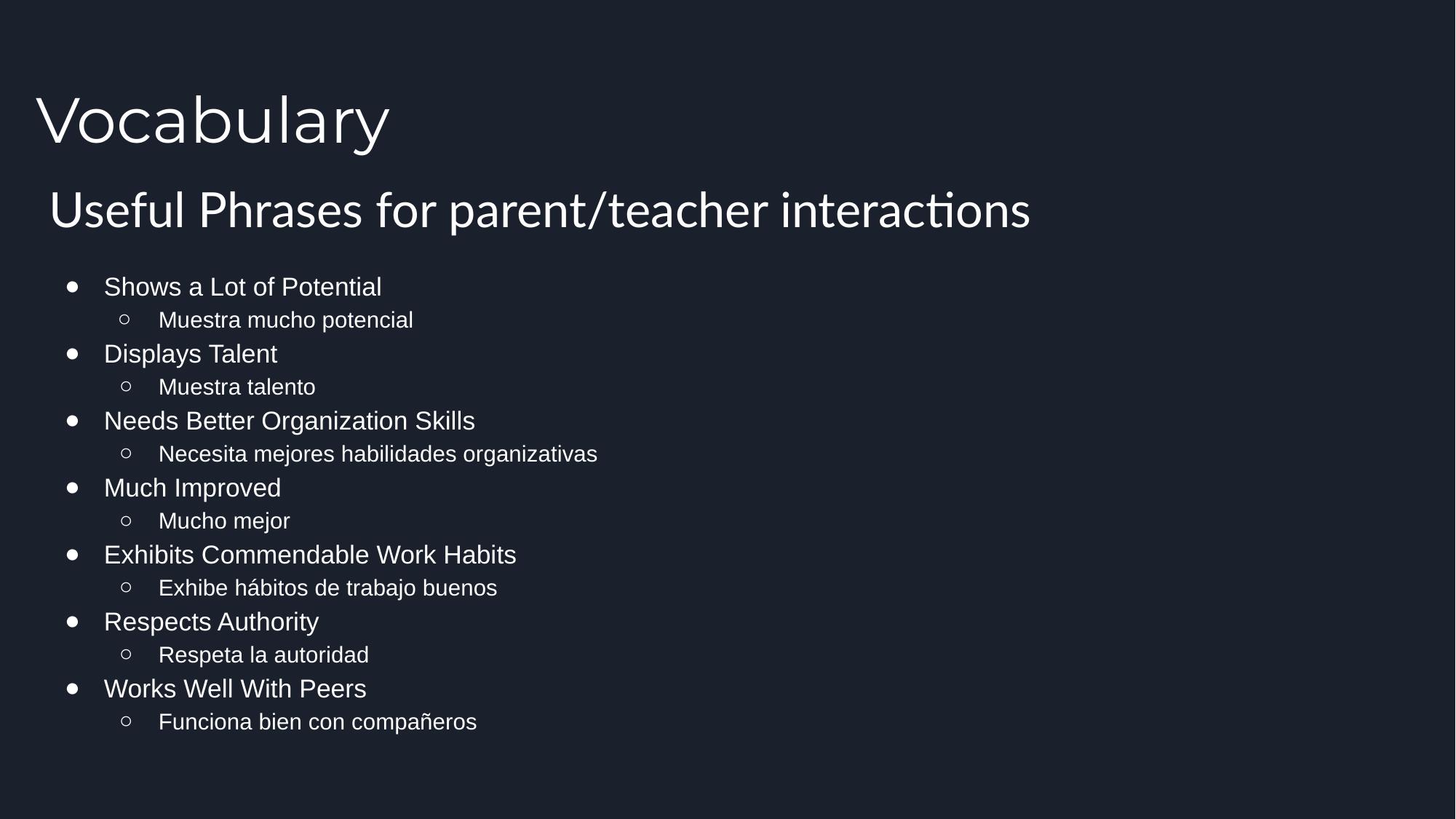

# Vocabulary
Useful Phrases for parent/teacher interactions
Shows a Lot of Potential
Muestra mucho potencial
Displays Talent
Muestra talento
Needs Better Organization Skills
Necesita mejores habilidades organizativas
Much Improved
Mucho mejor
Exhibits Commendable Work Habits
Exhibe hábitos de trabajo buenos
Respects Authority
Respeta la autoridad
Works Well With Peers
Funciona bien con compañeros